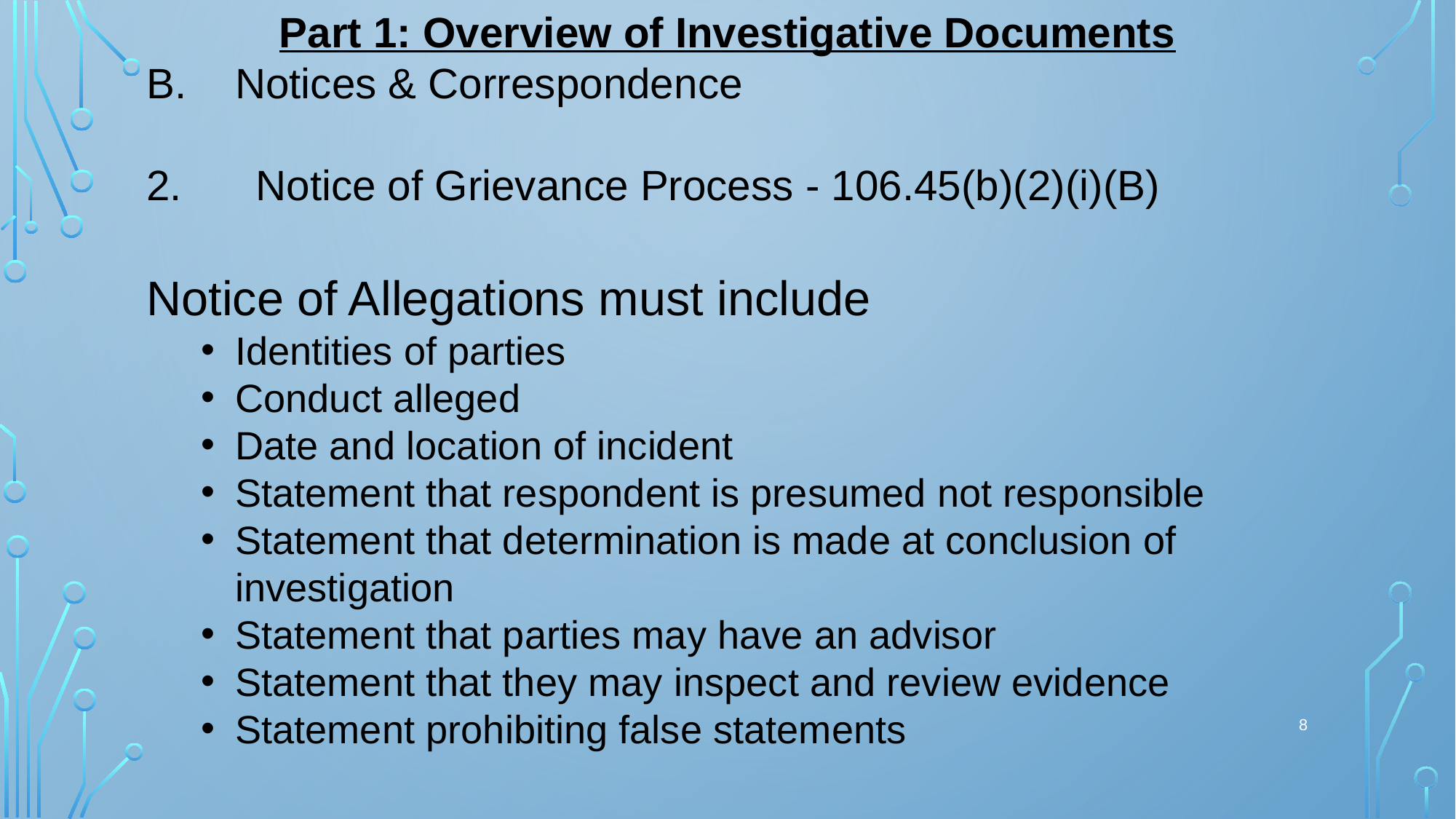

Part 1: Overview of Investigative Documents
Notices & Correspondence

2.	Notice of Grievance Process - 106.45(b)(2)(i)(B)

Notice of Allegations must include
Identities of parties
Conduct alleged
Date and location of incident
Statement that respondent is presumed not responsible
Statement that determination is made at conclusion of investigation
Statement that parties may have an advisor
Statement that they may inspect and review evidence
Statement prohibiting false statements

8